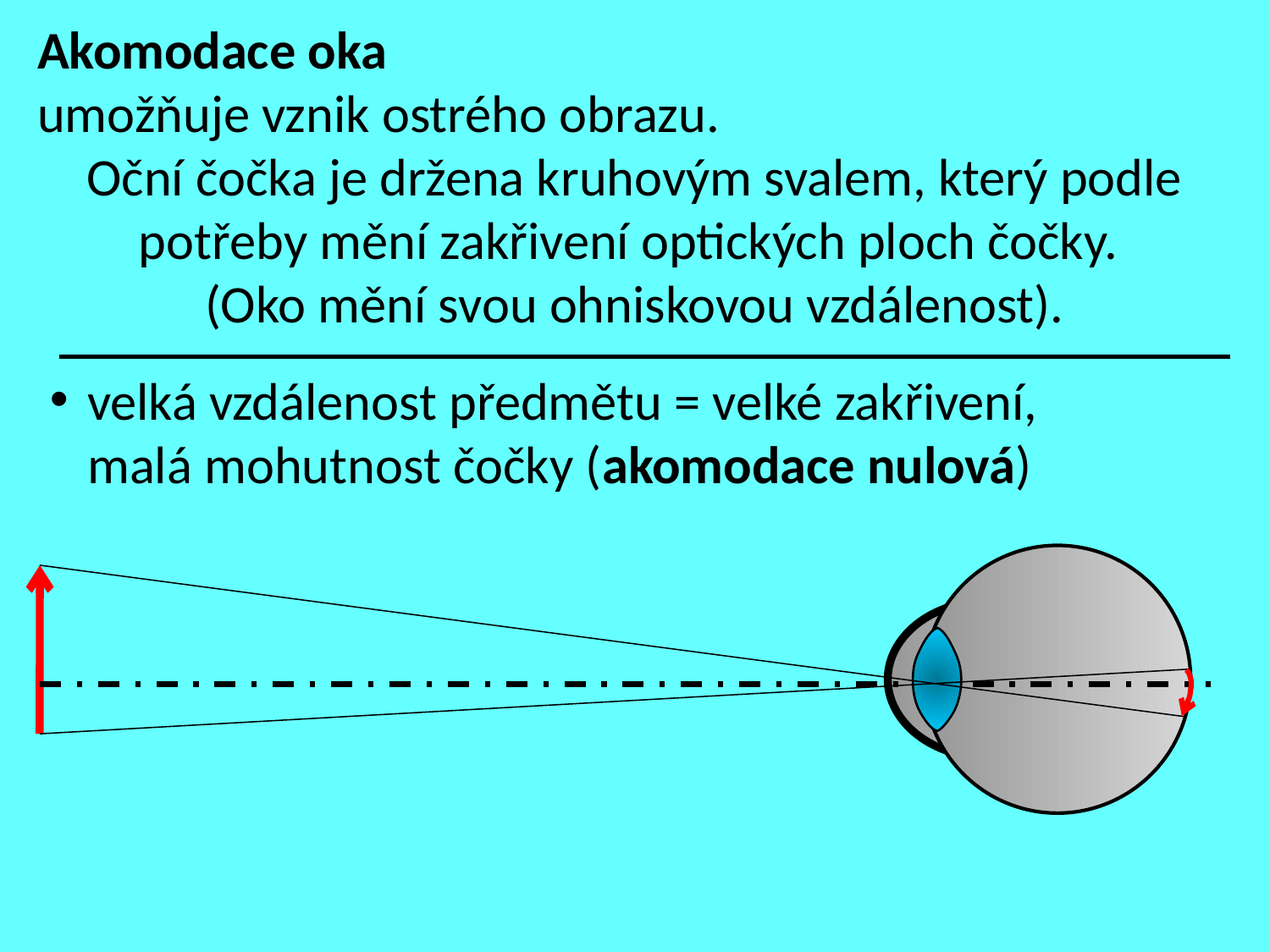

Akomodace oka
umožňuje vznik ostrého obrazu.
Oční čočka je držena kruhovým svalem, který podle potřeby mění zakřivení optických ploch čočky.
(Oko mění svou ohniskovou vzdálenost).

velká vzdálenost předmětu = velké zakřivení,
	malá mohutnost čočky (akomodace nulová)